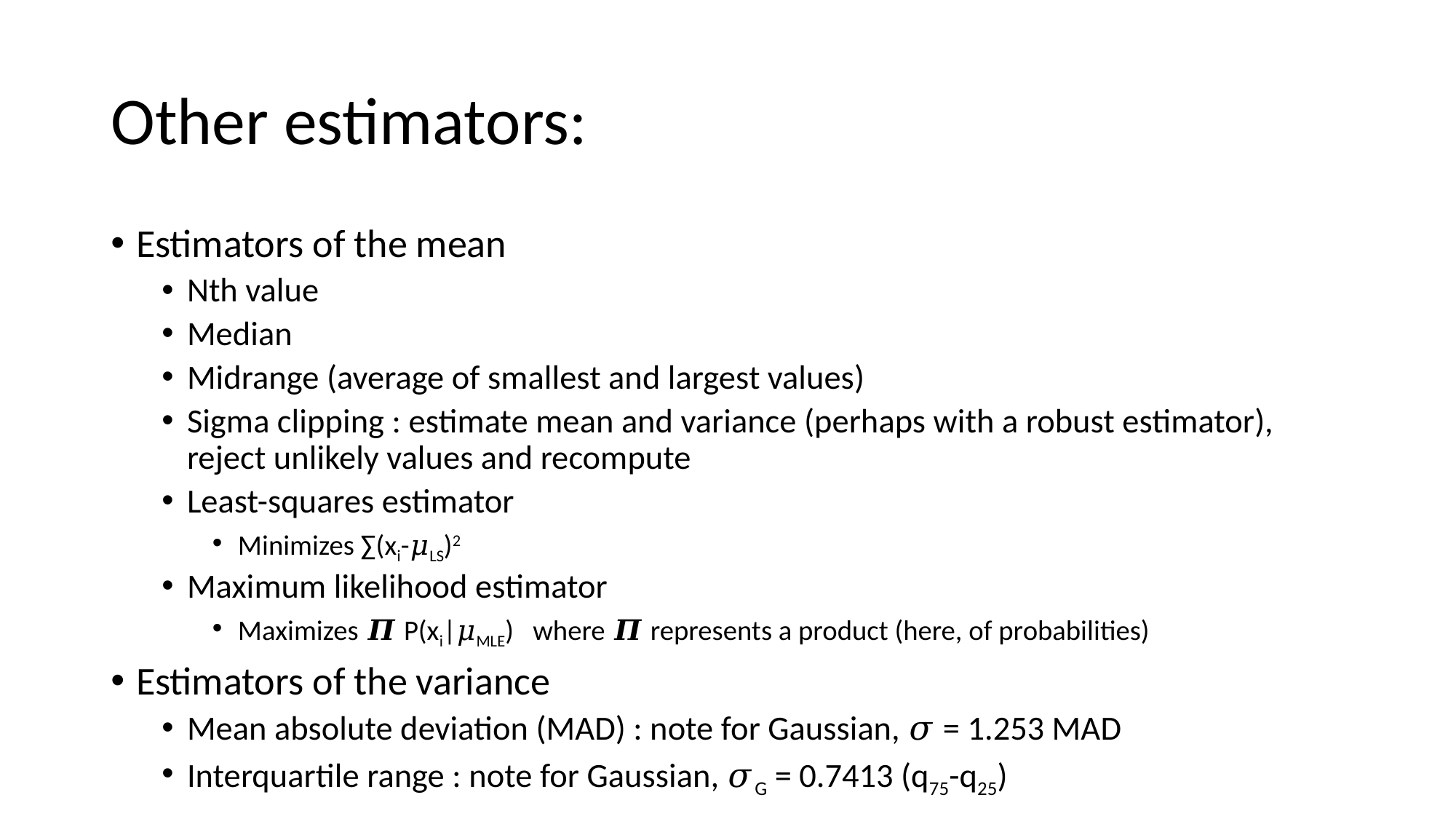

# Other estimators:
Estimators of the mean
Nth value
Median
Midrange (average of smallest and largest values)
Sigma clipping : estimate mean and variance (perhaps with a robust estimator), reject unlikely values and recompute
Least-squares estimator
Minimizes ∑(xi-𝜇LS)2
Maximum likelihood estimator
Maximizes 𝜫 P(xi|𝜇MLE)   where 𝜫 represents a product (here, of probabilities)
Estimators of the variance
Mean absolute deviation (MAD) : note for Gaussian, 𝜎 = 1.253 MAD
Interquartile range : note for Gaussian, 𝜎G = 0.7413 (q75-q25)